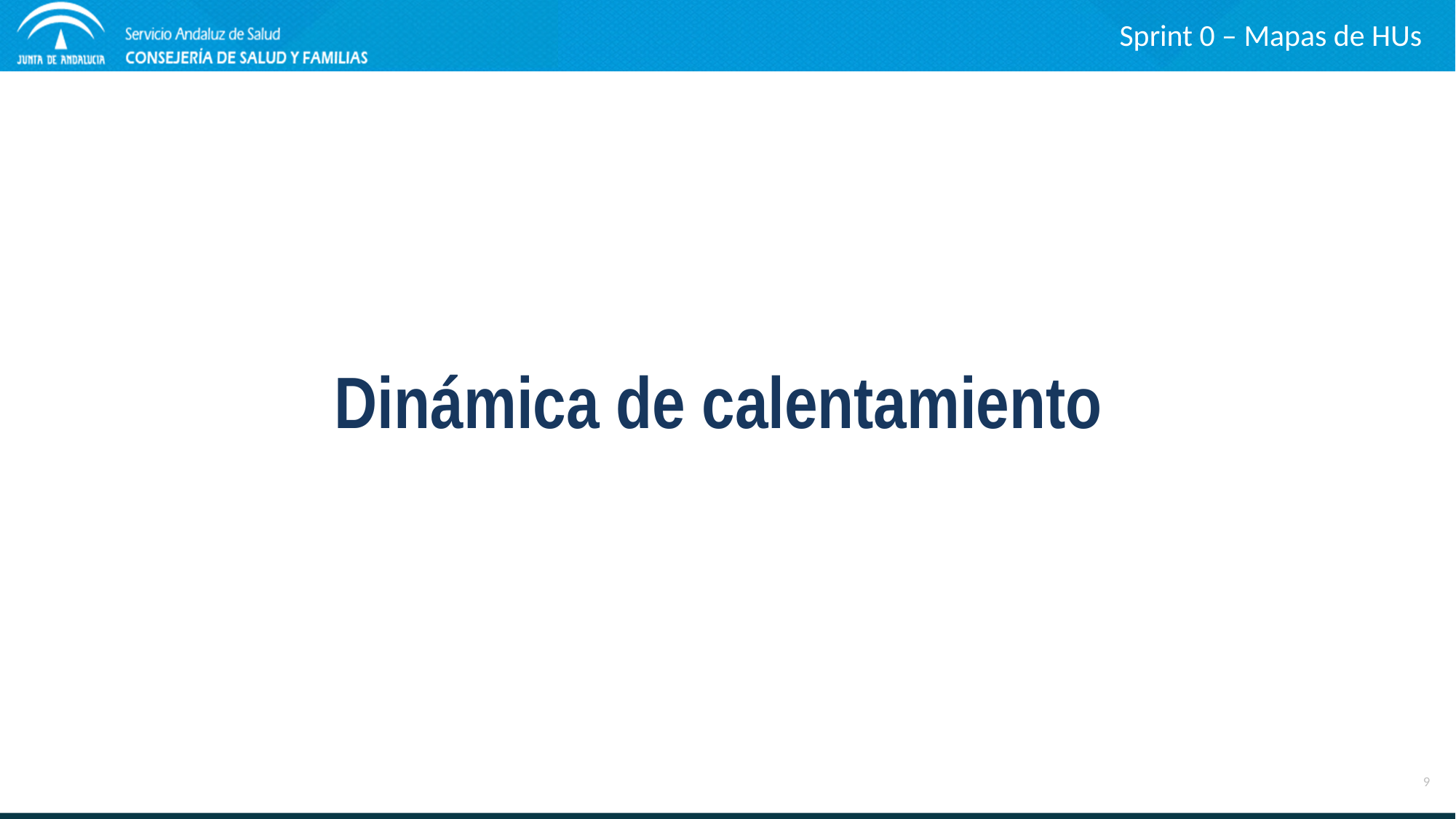

Sprint 0 – Mapas de HUs
Dinámica de calentamiento
9